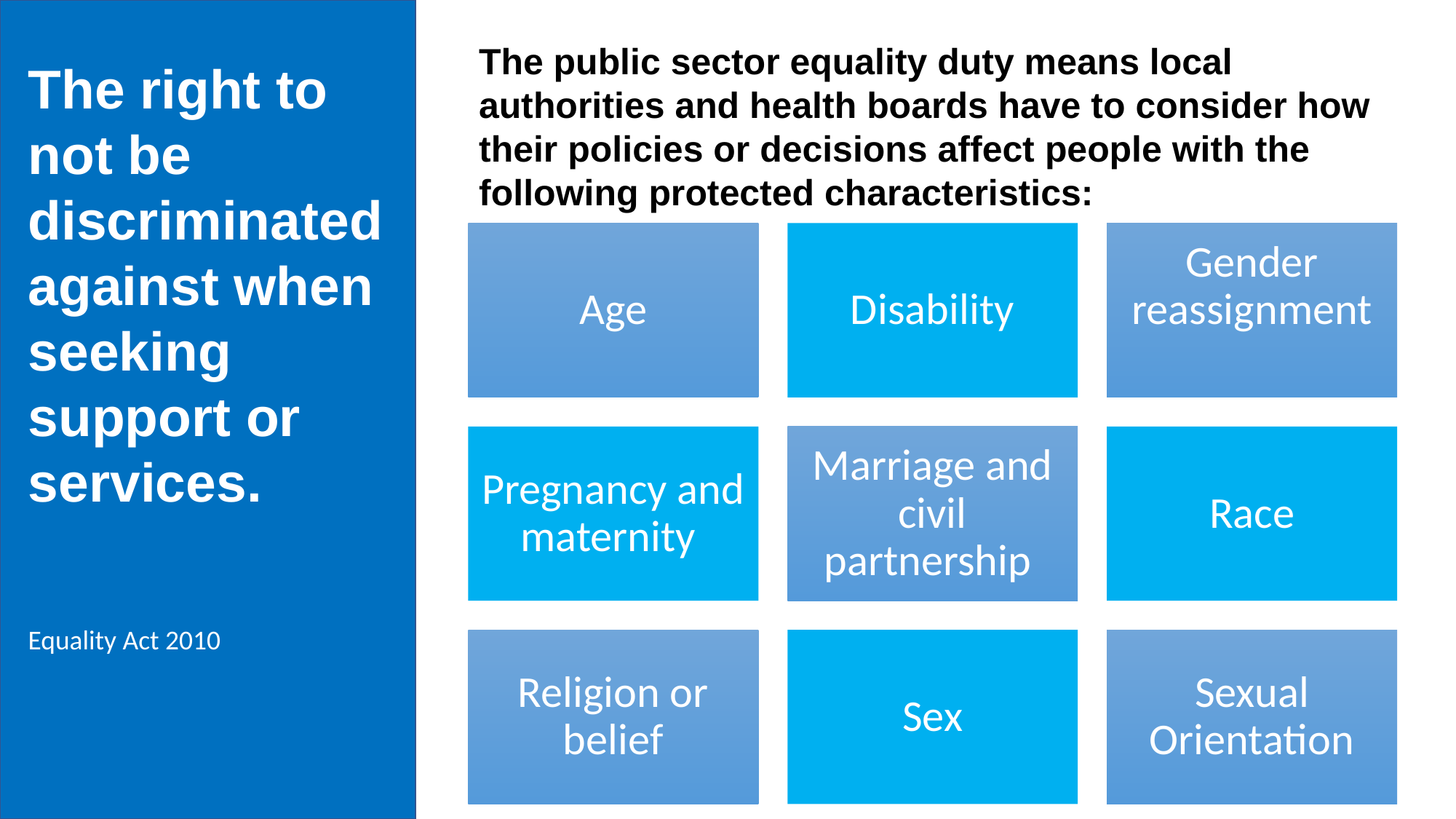

The public sector equality duty means local authorities and health boards have to consider how their policies or decisions affect people with the following protected characteristics:

The right to not be discriminated against when seeking support or services.

Age
Disability
Gender reassignment
Pregnancy and maternity
Marriage and civil partnership
Race
Religion or belief
Sex
Sexual Orientation
Equality Act 2010